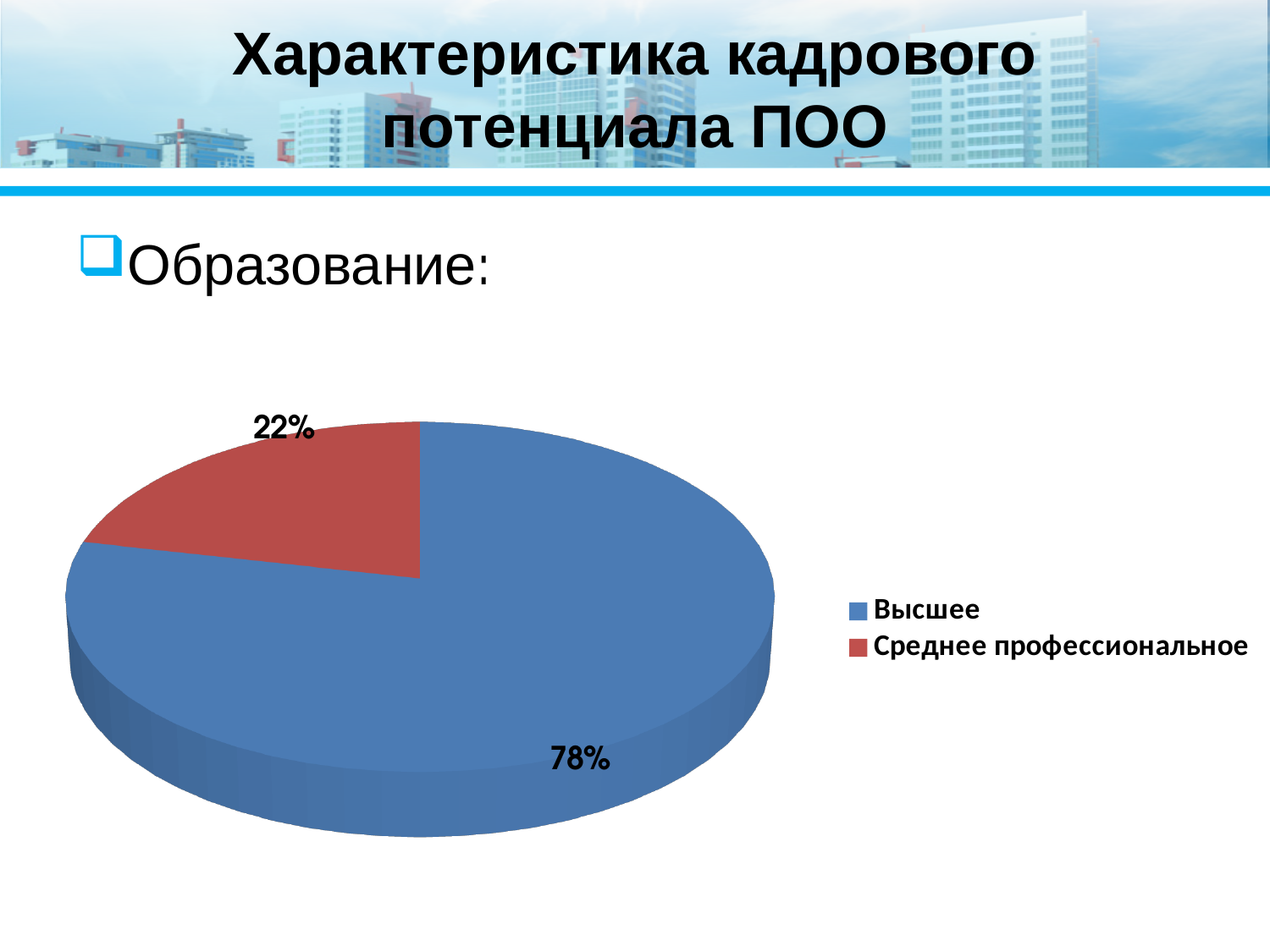

# Характеристика кадрового потенциала ПОО
Образование:

[unsupported chart]